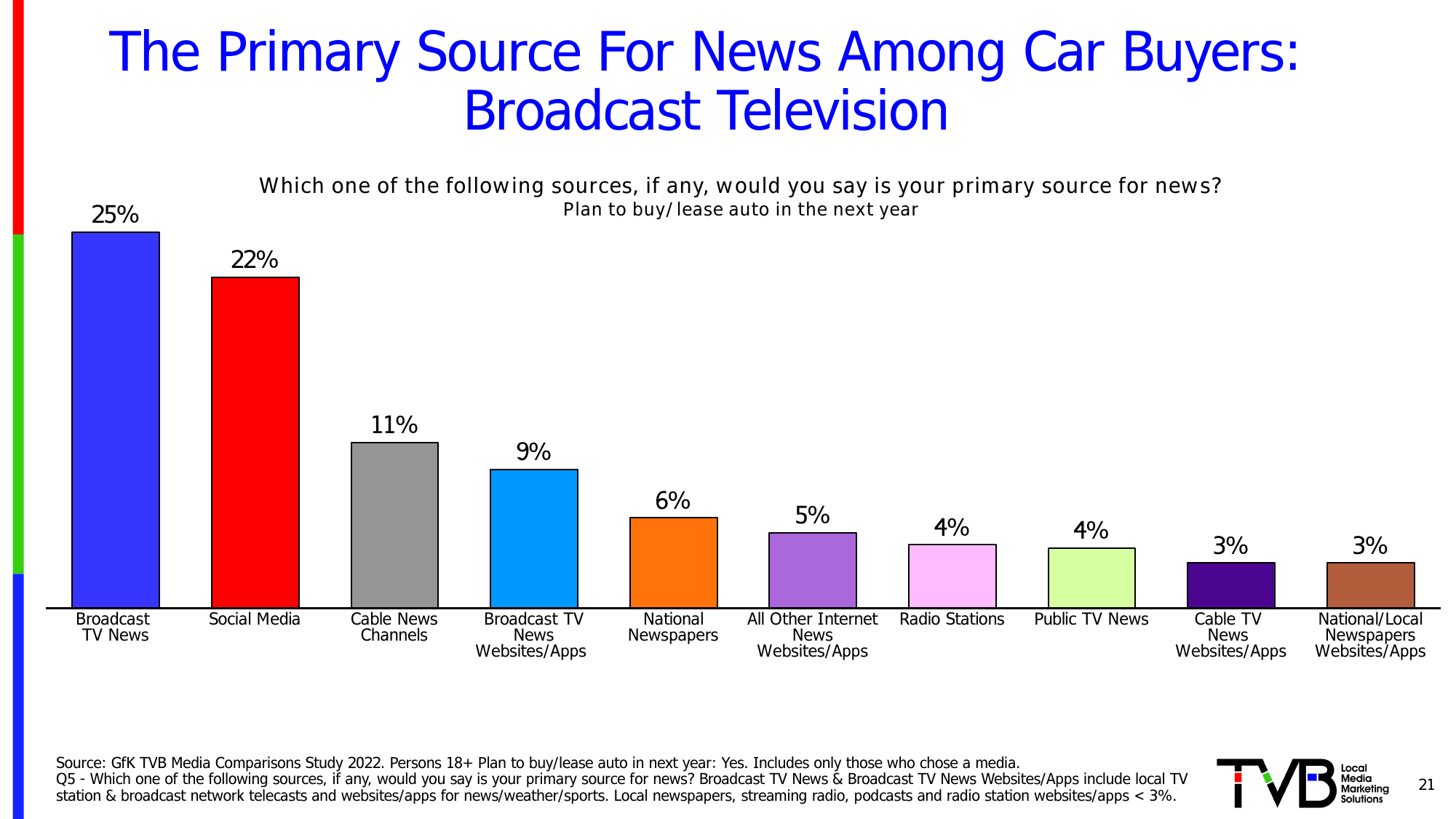

# The Primary Source For News Among Car Buyers: Broadcast Television

### Chart

| Category | Column1 |
|---|---|
| Broadcast
TV News | 0.25 |
| Social Media | 0.22 |
| Cable News Channels | 0.11 |
| Broadcast TV News Websites/Apps  | 0.092 |
| National Newspapers | 0.06 |
| All Other Internet News Websites/Apps | 0.05 |
| Radio Stations | 0.042 |
| Public TV News | 0.04 |
| Cable TV
News
Websites/Apps | 0.03 |
| National/Local Newspapers Websites/Apps | 0.03 |
Which one of the following sources, if any, would you say is your primary source for news?
Plan to buy/lease auto in the next year
Source: GfK TVB Media Comparisons Study 2022. Persons 18+ Plan to buy/lease auto in next year: Yes. Includes only those who chose a media.                                  Q5 - Which one of the following sources, if any, would you say is your primary source for news? Broadcast TV News & Broadcast TV News Websites/Apps include local TV station & broadcast network telecasts and websites/apps for news/weather/sports. Local newspapers, streaming radio, podcasts and radio station websites/apps < 3%.
21